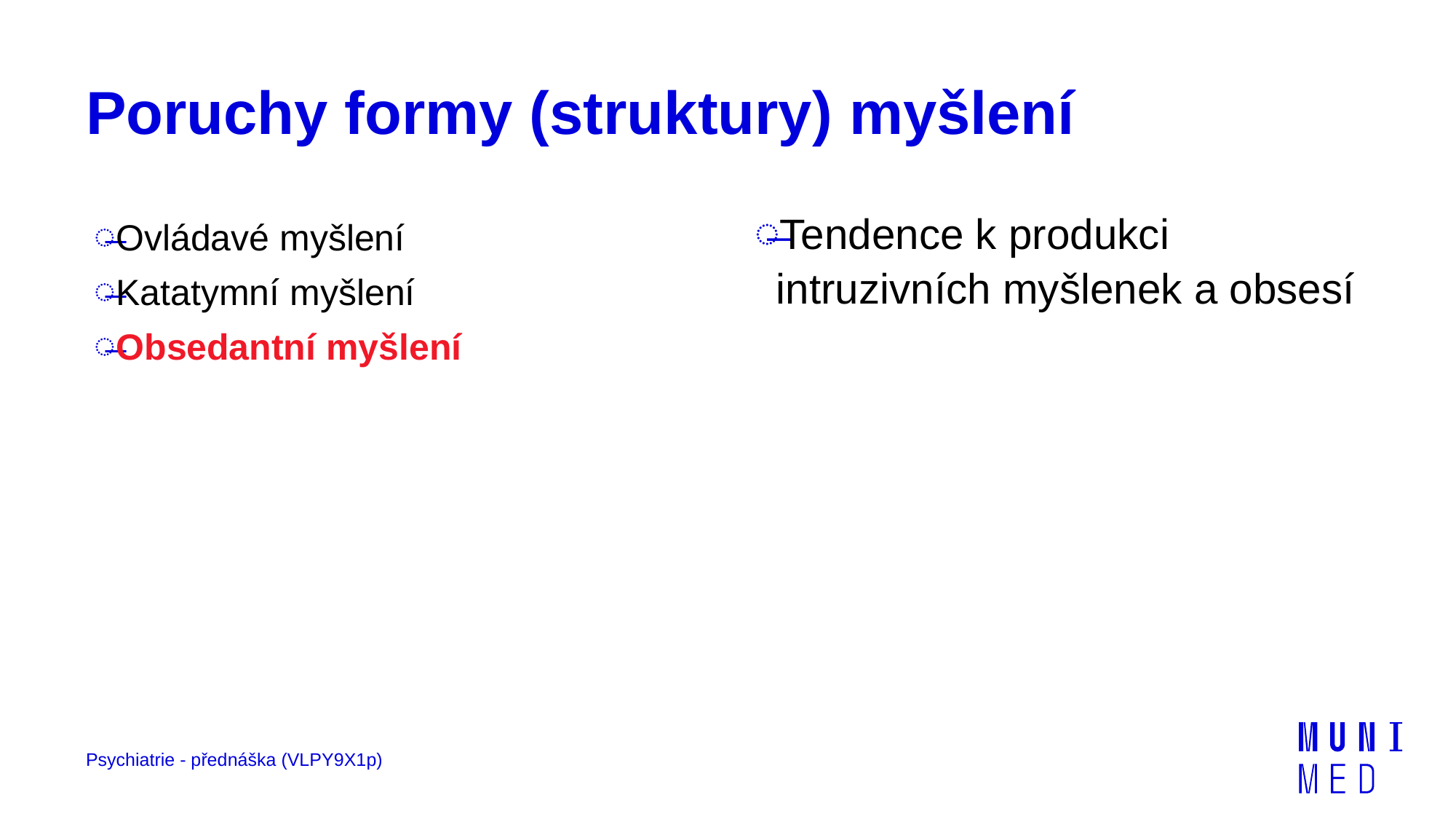

# Poruchy formy (struktury) myšlení
Ovládavé myšlení
Katatymní myšlení
Obsedantní myšlení

Tendence k produkci intruzivních myšlenek a obsesí
Psychiatrie - přednáška (VLPY9X1p)